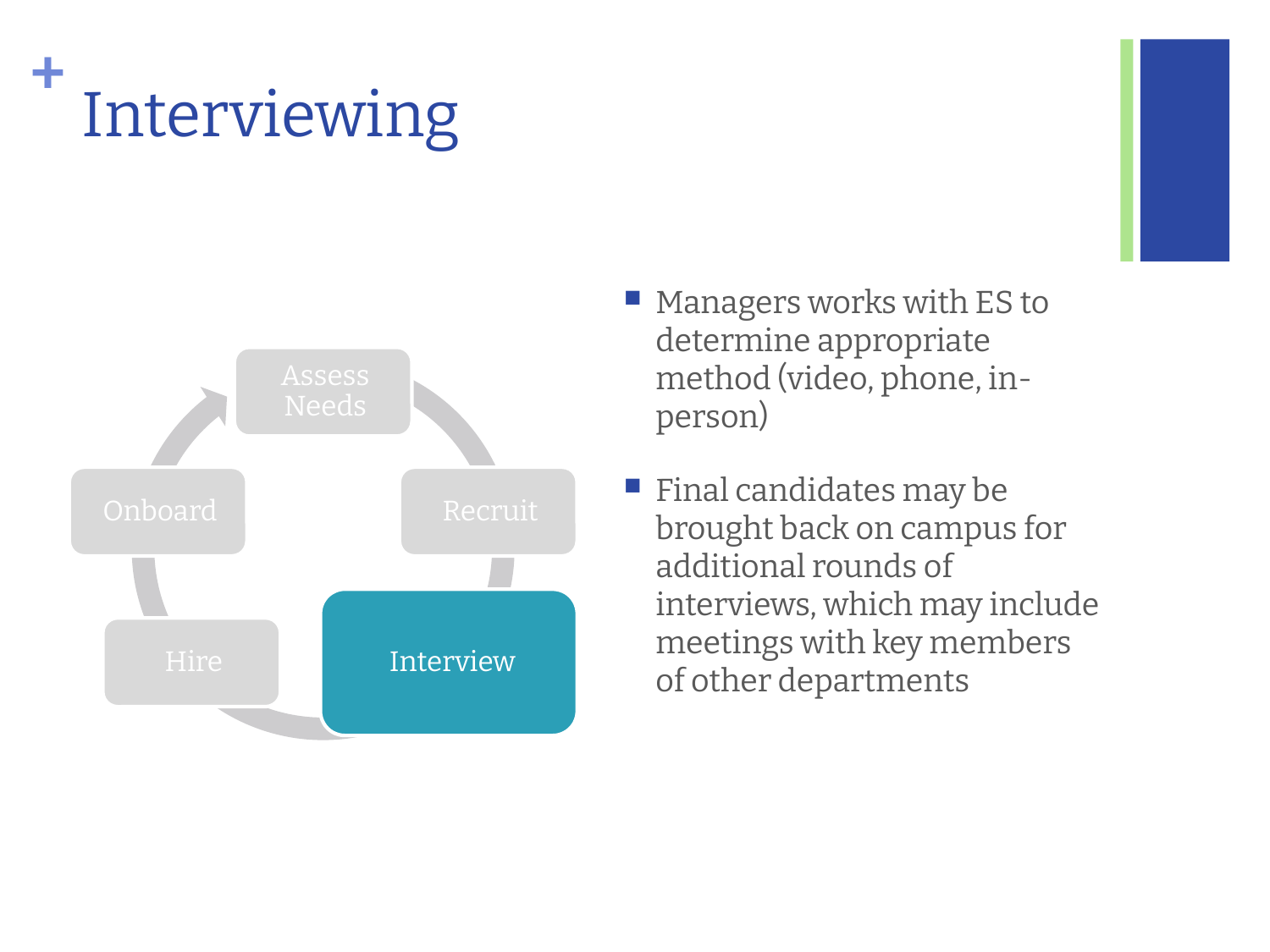

# Interviewing
Assess Needs
Recruit
Interview
Hire
Onboard
Managers works with ES to determine appropriate method (video, phone, in-person)
Final candidates may be brought back on campus for additional rounds of interviews, which may include meetings with key members of other departments